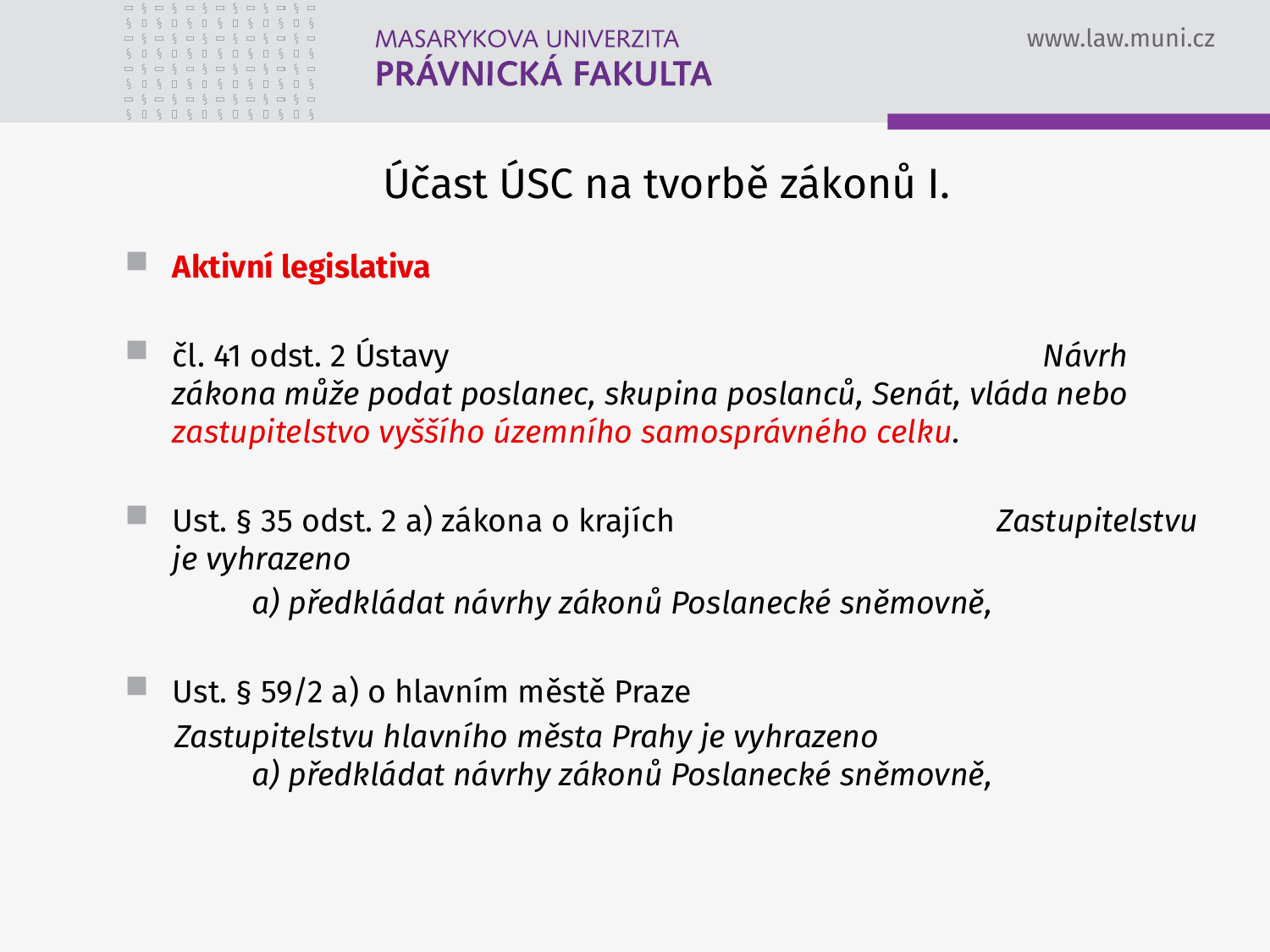

# Účast ÚSC na tvorbě zákonů I.
Aktivní legislativa

čl. 41 odst. 2 Ústavy                                                                      Návrh zákona může podat poslanec, skupina poslanců, Senát, vláda nebo zastupitelstvo vyššího územního samosprávného celku.

Ust. § 35 odst. 2 a) zákona o krajích                                      Zastupitelstvu je vyhrazeno
	a) předkládat návrhy zákonů Poslanecké sněmovně,

Ust. § 59/2 a) o hlavním městě Praze
      Zastupitelstvu hlavního města Prahy je vyhrazeno  			a) předkládat návrhy zákonů Poslanecké sněmovně,